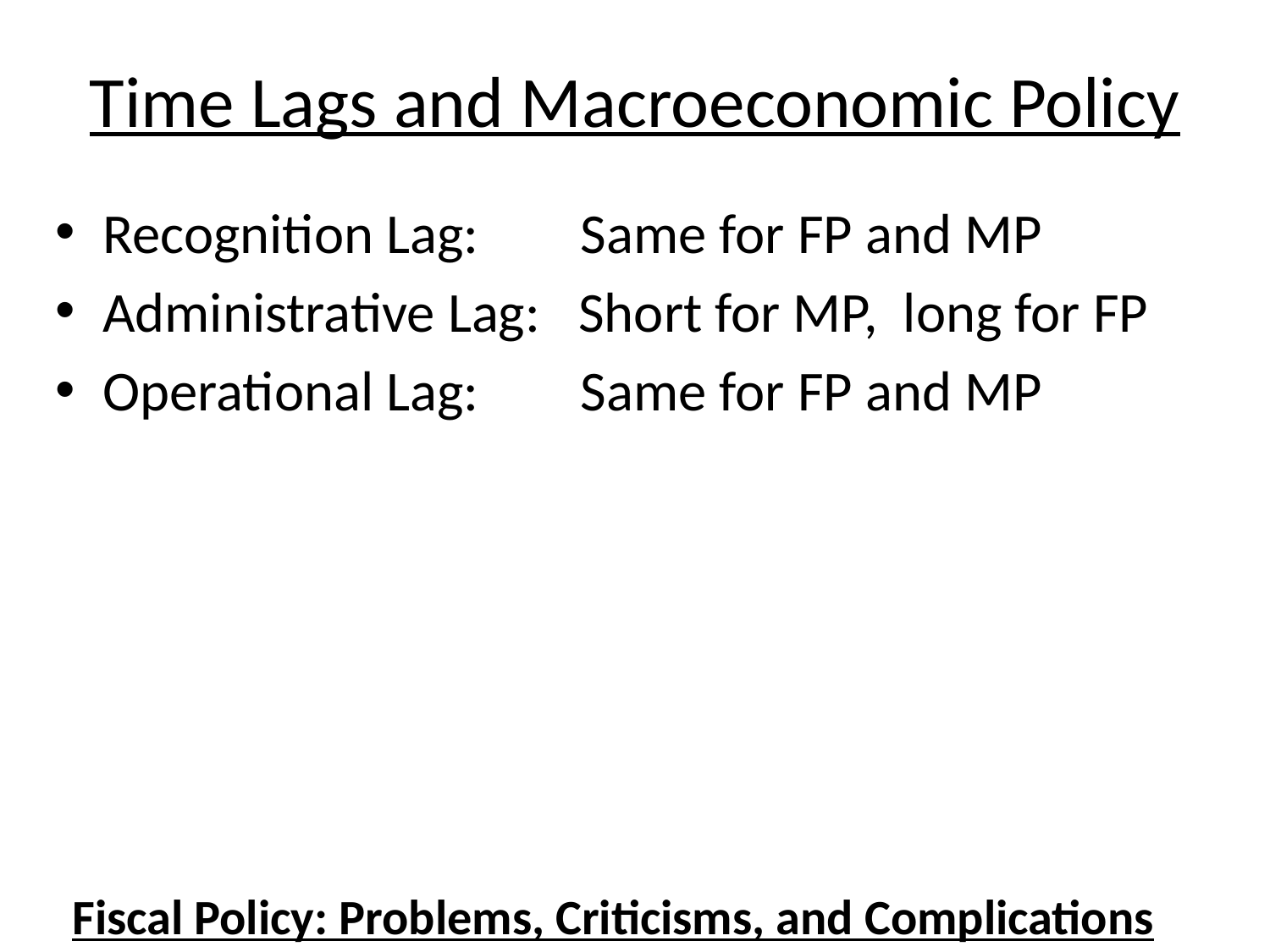

# Time Lags and Macroeconomic Policy
Recognition Lag:        Same for FP and MP
Administrative Lag:   Short for MP,  long for FP
Operational Lag:        Same for FP and MP
Fiscal Policy: Problems, Criticisms, and Complications